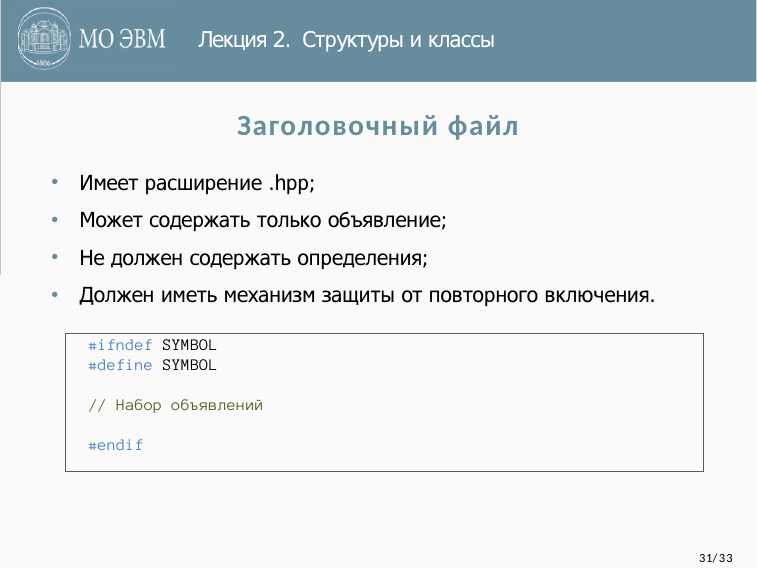

Лекция 2.  Структуры и классы
# Заголовочный файл
Имеет расширение .hpp;
Может содержать только объявление;
Не должен содержать определения;
Должен иметь механизм защиты от повторного включения.
#ifndef SYMBOL
#define SYMBOL

// Набор объявлений

#endif

31/33